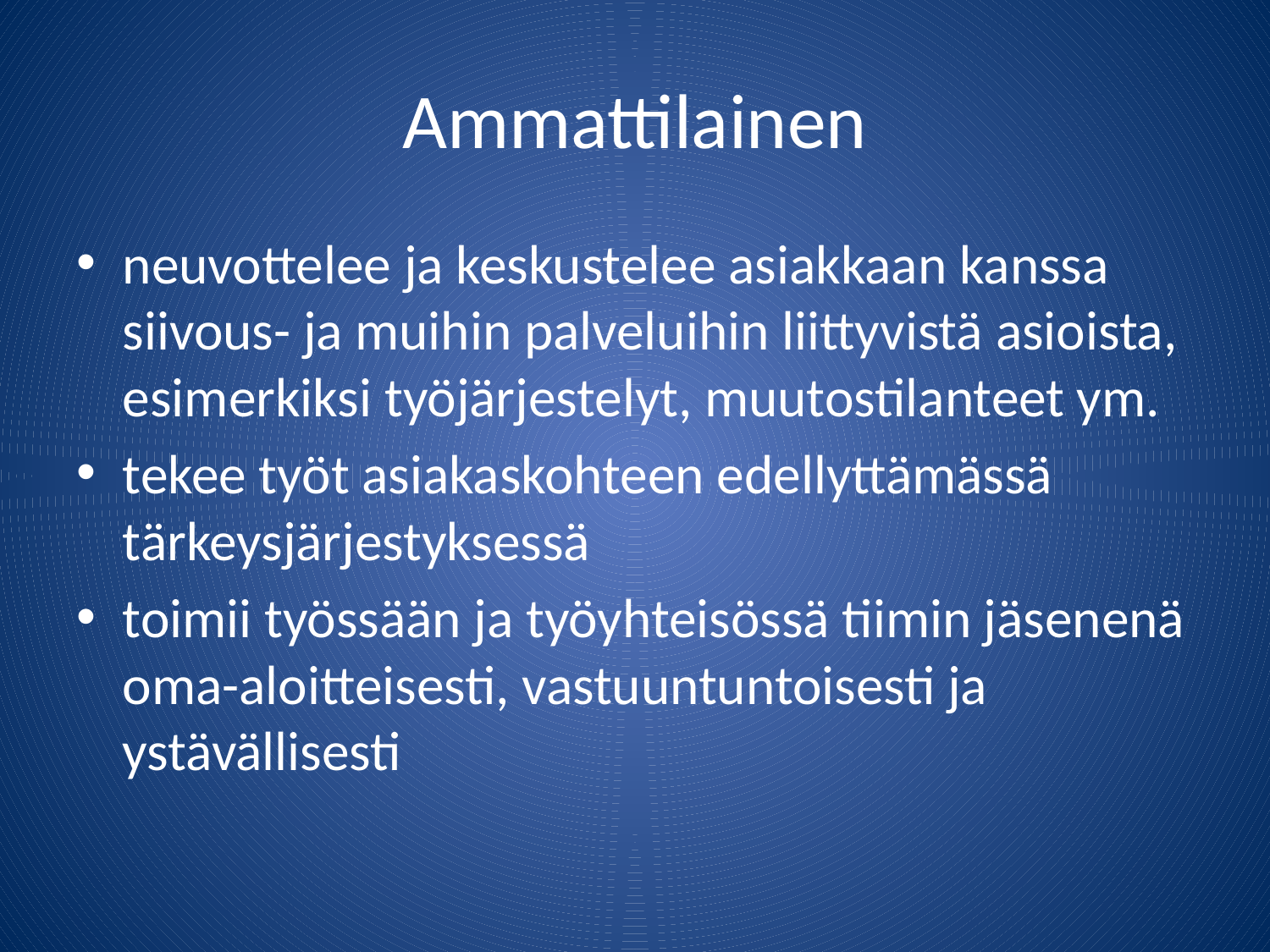

# Ammattilainen
neuvottelee ja keskustelee asiakkaan kanssa siivous- ja muihin palveluihin liittyvistä asioista, esimerkiksi työjärjestelyt, muutostilanteet ym.
tekee työt asiakaskohteen edellyttämässä tärkeysjärjestyksessä
toimii työssään ja työyhteisössä tiimin jäsenenä oma-aloitteisesti, vastuuntuntoisesti ja ystävällisesti